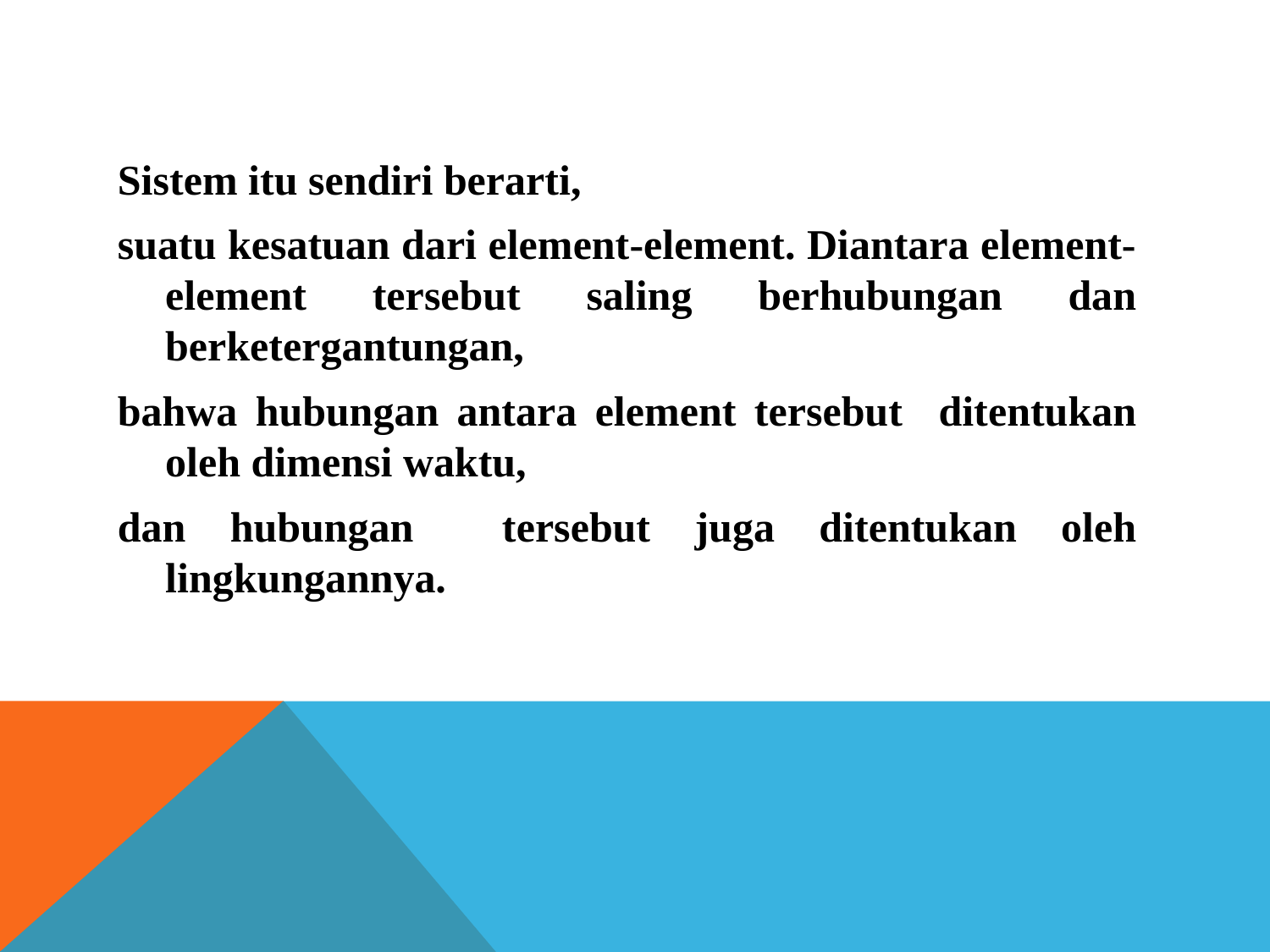

#
Sistem itu sendiri berarti,
suatu kesatuan dari element-element. Diantara element-element tersebut saling berhubungan dan berketergantungan,
bahwa hubungan antara element tersebut  ditentukan oleh dimensi waktu,
dan hubungan  tersebut juga ditentukan oleh lingkungannya.